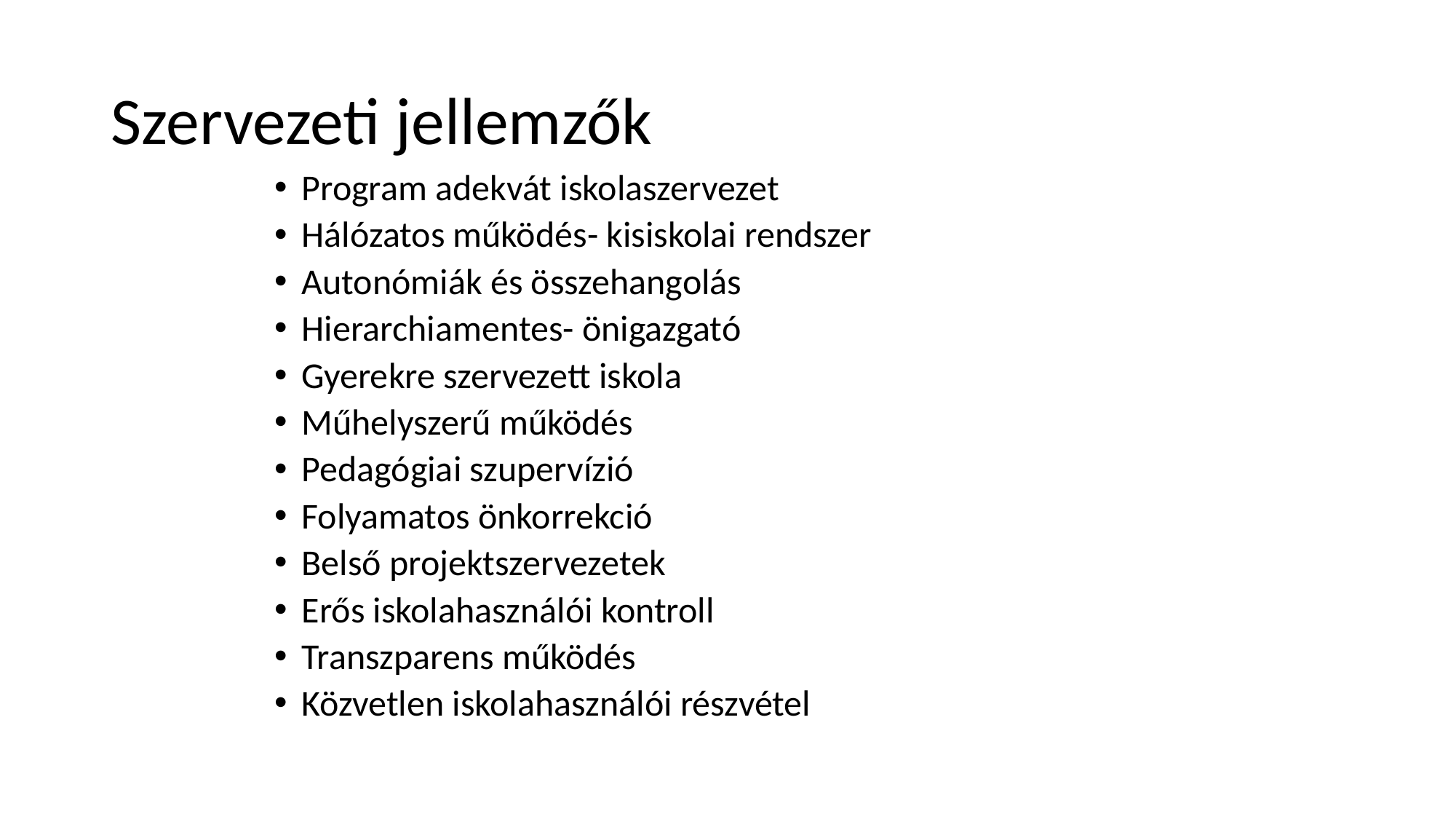

# Szervezeti jellemzők
Program adekvát iskolaszervezet
Hálózatos működés- kisiskolai rendszer
Autonómiák és összehangolás
Hierarchiamentes- önigazgató
Gyerekre szervezett iskola
Műhelyszerű működés
Pedagógiai szupervízió
Folyamatos önkorrekció
Belső projektszervezetek
Erős iskolahasználói kontroll
Transzparens működés
Közvetlen iskolahasználói részvétel